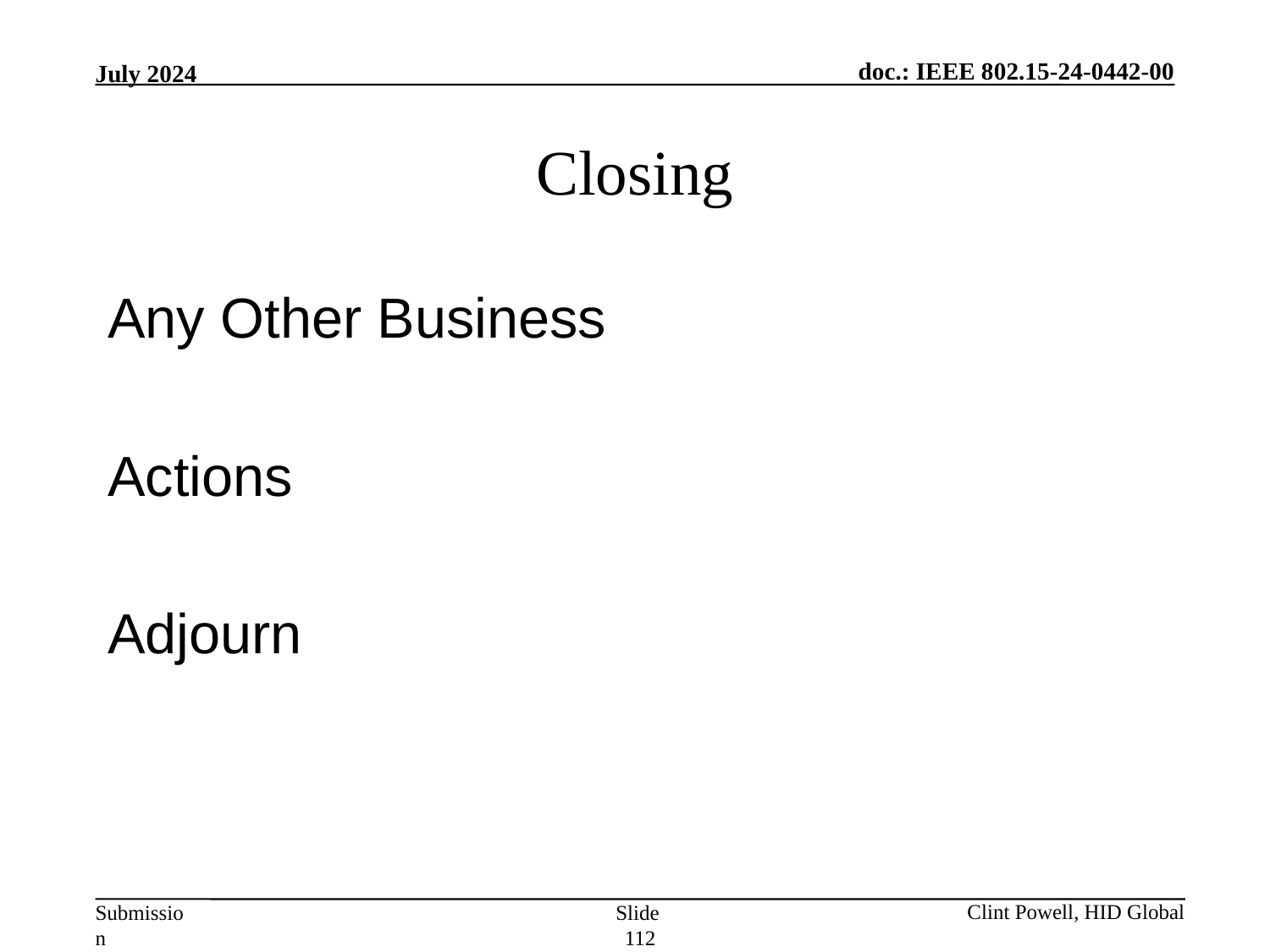

Closing
Any Other Business

Actions

Adjourn

Slide 112